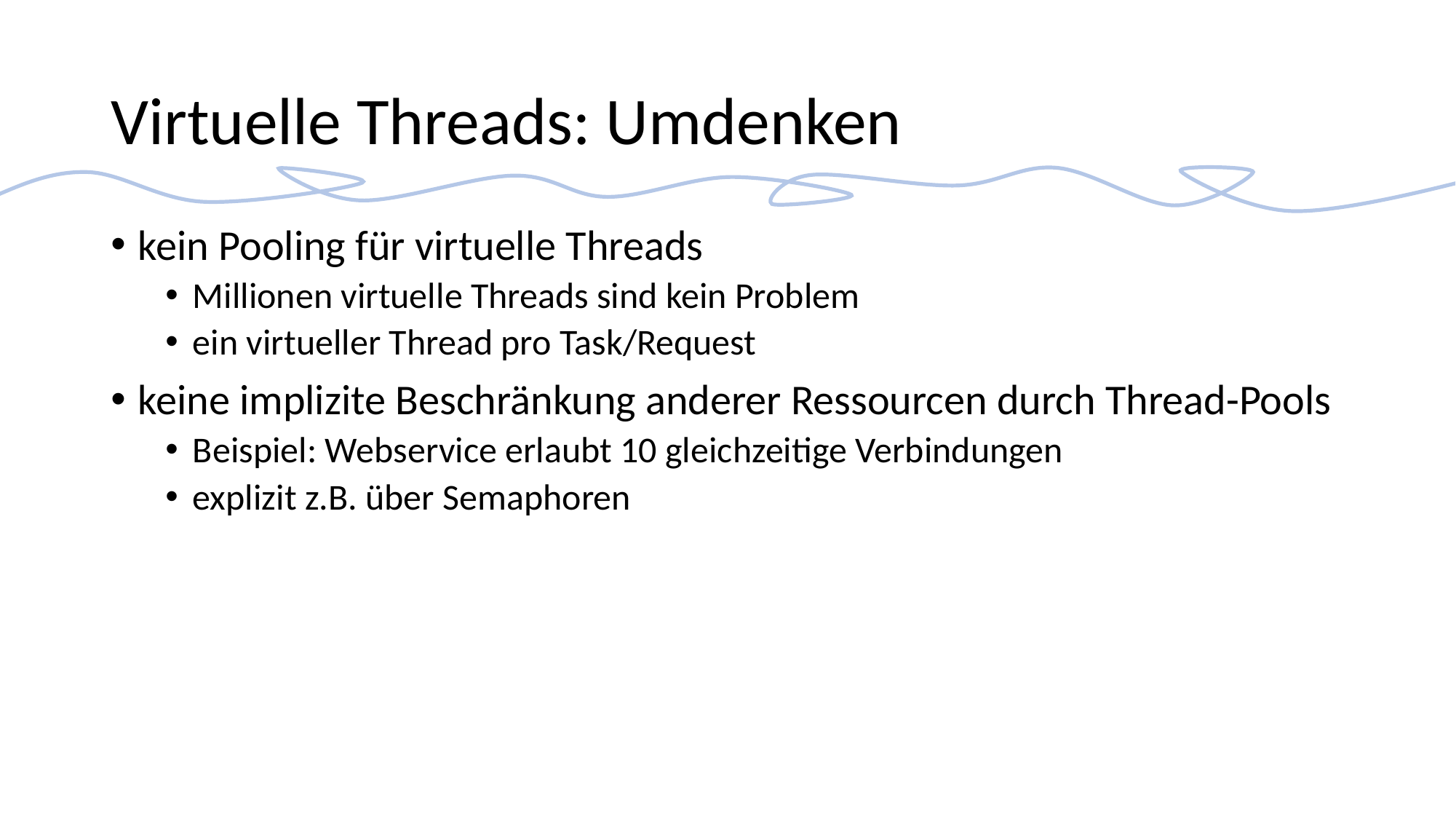

# Virtuelle Threads: Umdenken
kein Pooling für virtuelle Threads
Millionen virtuelle Threads sind kein Problem
ein virtueller Thread pro Task/Request
keine implizite Beschränkung anderer Ressourcen durch Thread-Pools
Beispiel: Webservice erlaubt 10 gleichzeitige Verbindungen
explizit z.B. über Semaphoren